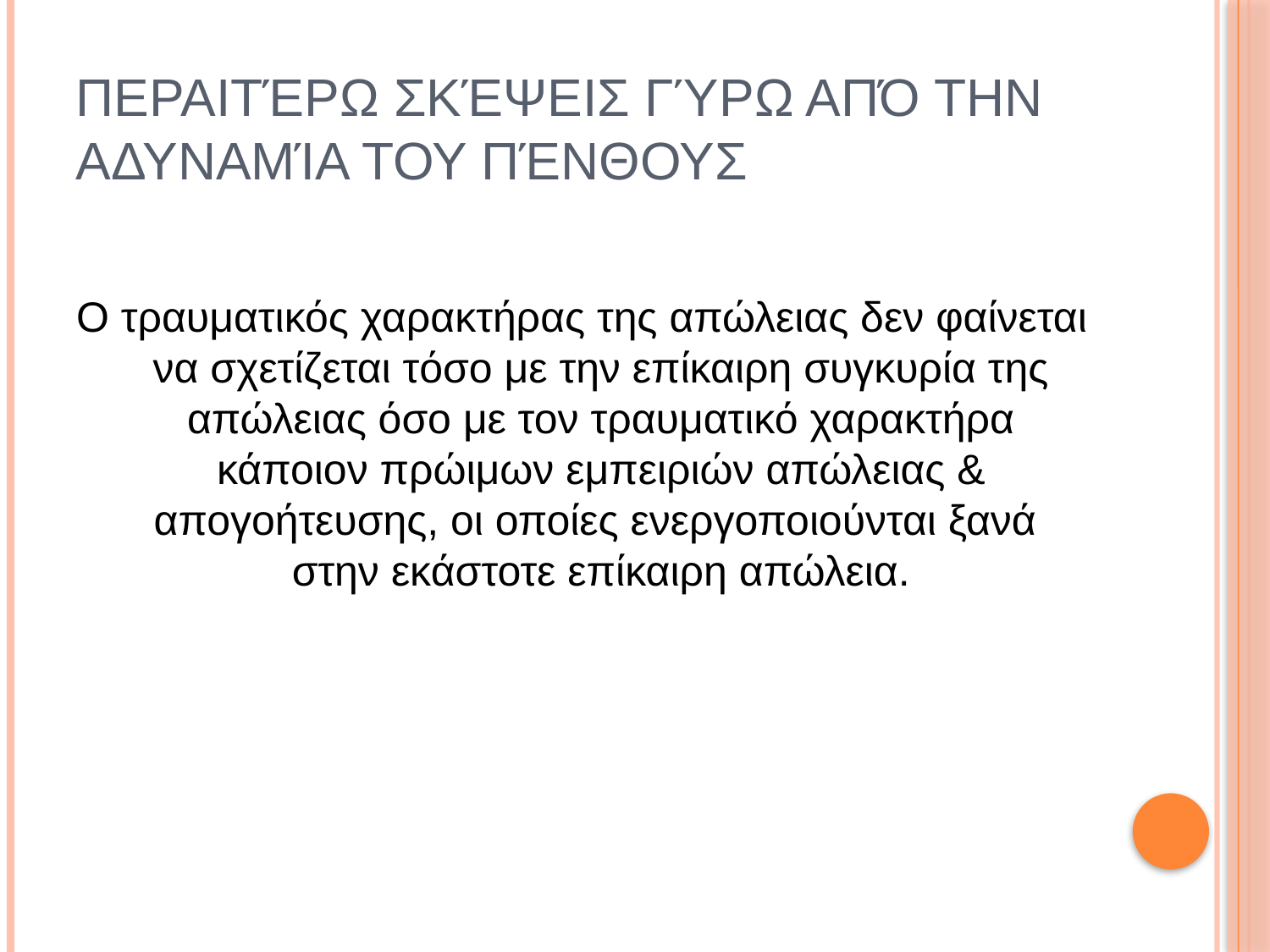

# Περαιτέρω σκέψεισ γύρω από την αδυναμία του πένθουσ

Ο τραυματικός χαρακτήρας της απώλειας δεν φαίνεται να σχετίζεται τόσο με την επίκαιρη συγκυρία της απώλειας όσο με τον τραυματικό χαρακτήρα κάποιον πρώιμων εμπειριών απώλειας & απογοήτευσης, οι οποίες ενεργοποιούνται ξανά  στην εκάστοτε επίκαιρη απώλεια.